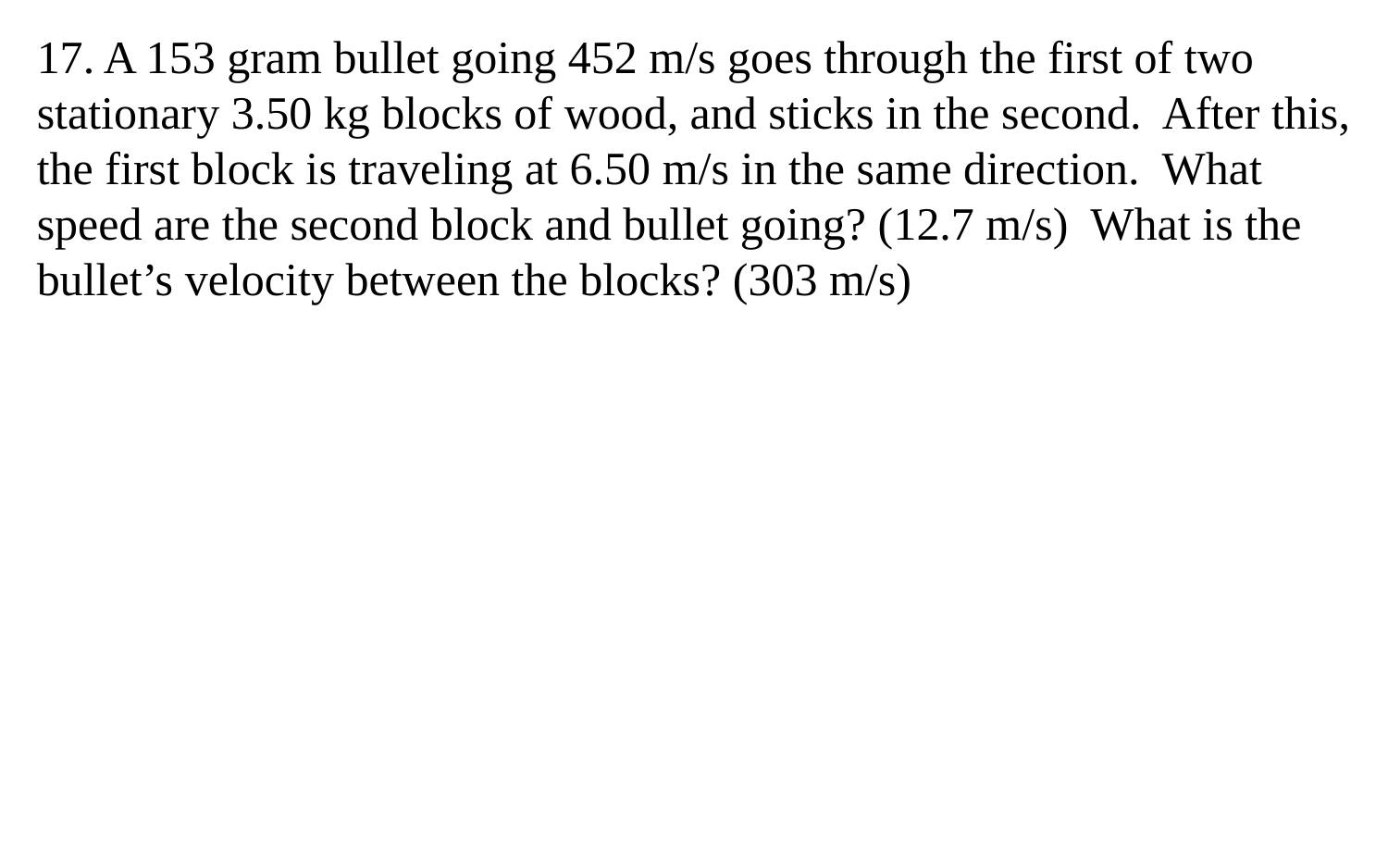

17. A 153 gram bullet going 452 m/s goes through the first of two stationary 3.50 kg blocks of wood, and sticks in the second.  After this, the first block is traveling at 6.50 m/s in the same direction.  What speed are the second block and bullet going? (12.7 m/s)  What is the bullet’s velocity between the blocks? (303 m/s)